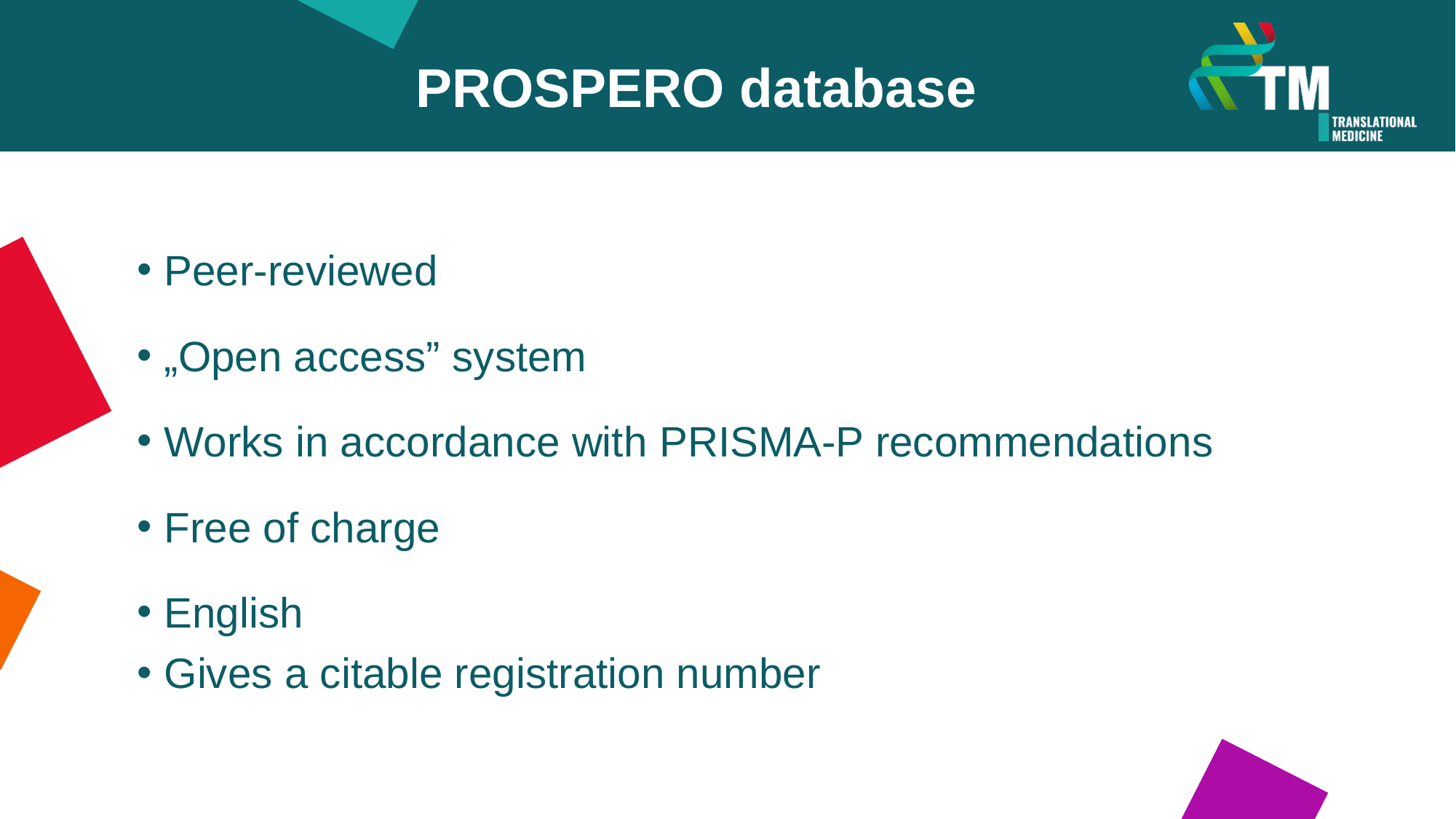

PROSPERO database
Peer-reviewed
„Open access” system
Works in accordance with PRISMA-P recommendations
Free of charge
English
Gives a citable registration number